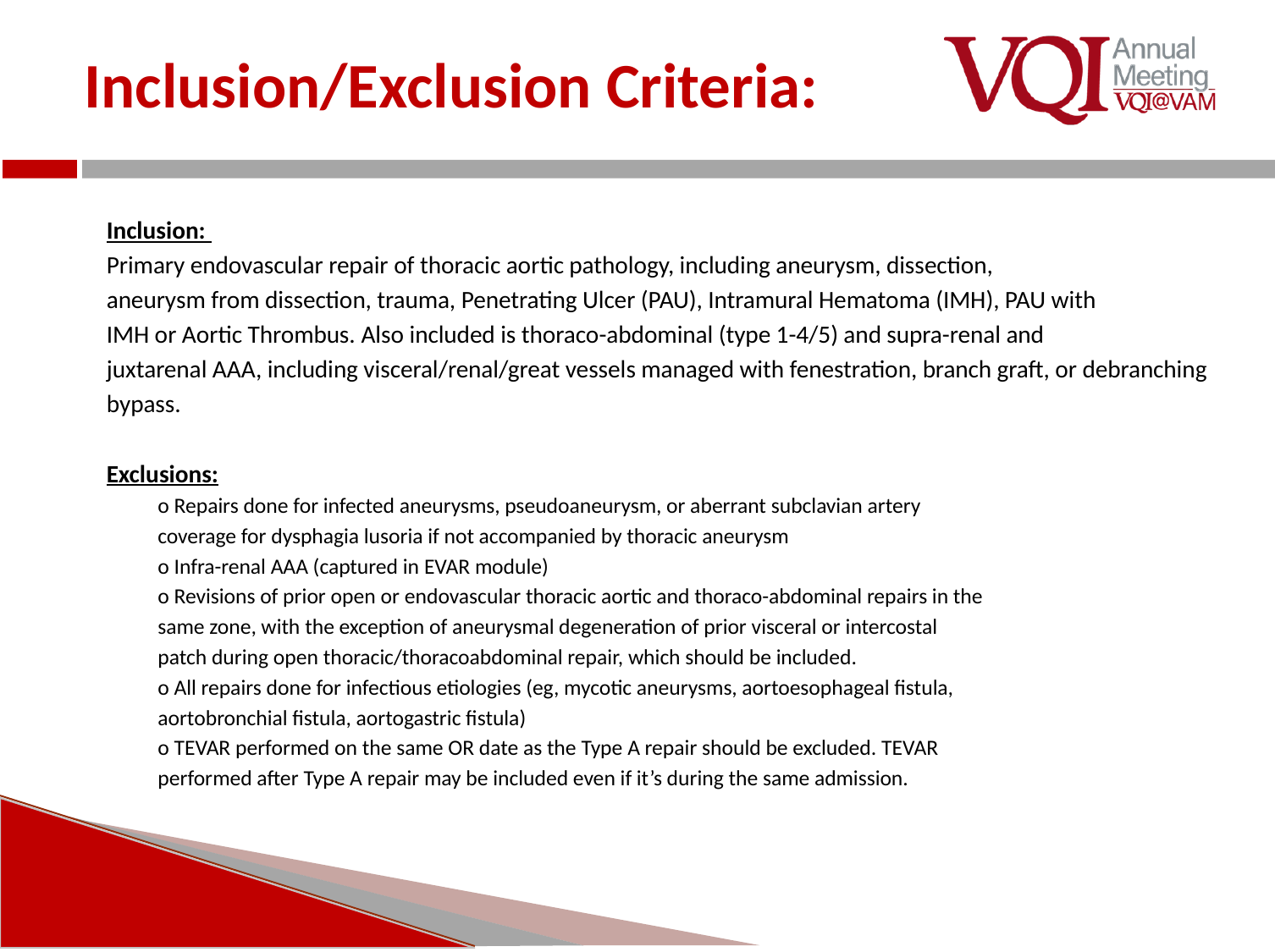

# Inclusion/Exclusion Criteria:
Inclusion:
Primary endovascular repair of thoracic aortic pathology, including aneurysm, dissection,
aneurysm from dissection, trauma, Penetrating Ulcer (PAU), Intramural Hematoma (IMH), PAU with
IMH or Aortic Thrombus. Also included is thoraco-abdominal (type 1-4/5) and supra-renal and
juxtarenal AAA, including visceral/renal/great vessels managed with fenestration, branch graft, or debranching
bypass.

Exclusions:
o Repairs done for infected aneurysms, pseudoaneurysm, or aberrant subclavian artery
coverage for dysphagia lusoria if not accompanied by thoracic aneurysm
o Infra-renal AAA (captured in EVAR module)
o Revisions of prior open or endovascular thoracic aortic and thoraco-abdominal repairs in the
same zone, with the exception of aneurysmal degeneration of prior visceral or intercostal
patch during open thoracic/thoracoabdominal repair, which should be included.
o All repairs done for infectious etiologies (eg, mycotic aneurysms, aortoesophageal fistula,
aortobronchial fistula, aortogastric fistula)
o TEVAR performed on the same OR date as the Type A repair should be excluded. TEVAR
performed after Type A repair may be included even if it’s during the same admission.